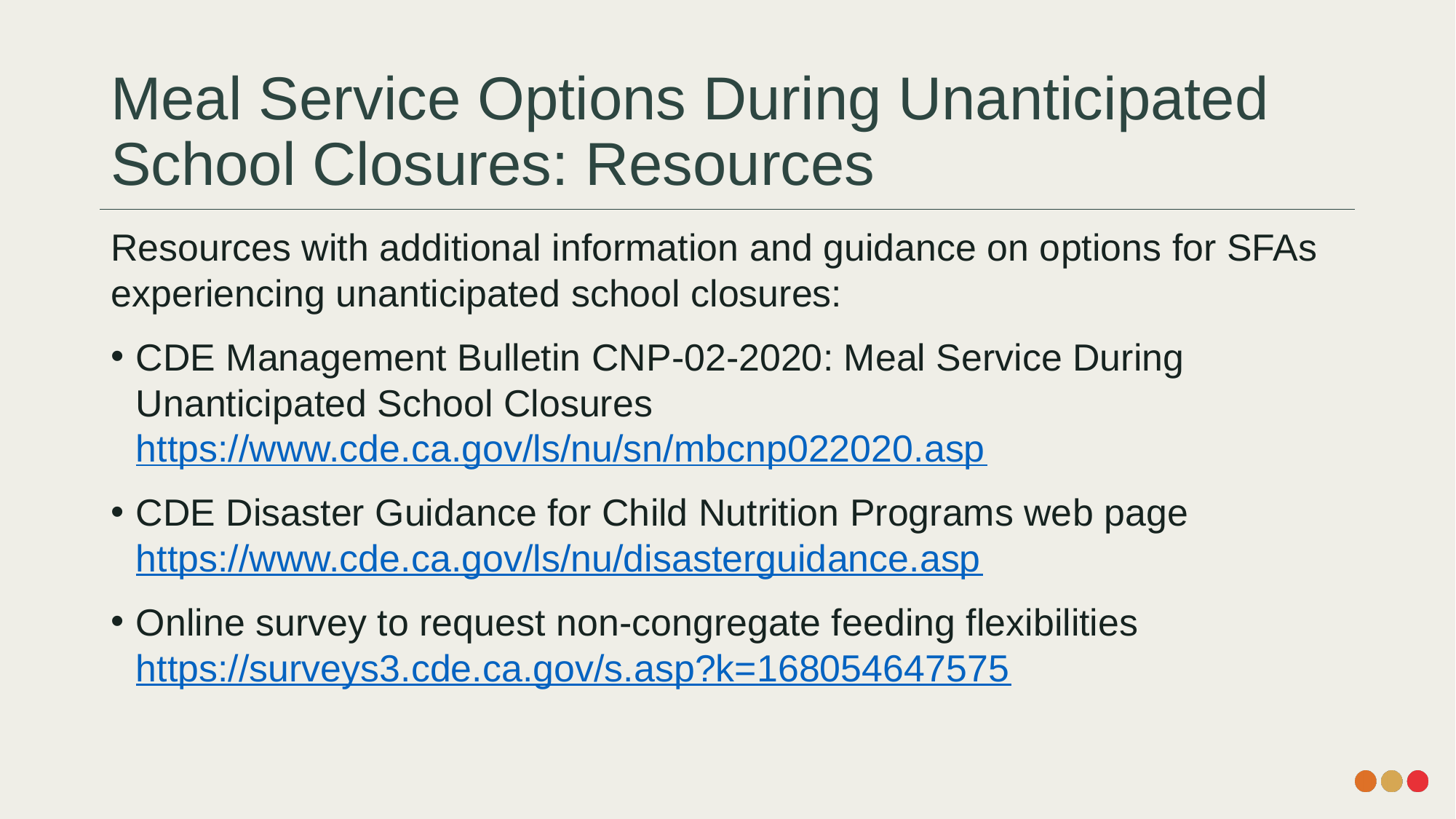

# Meal Service Options During Unanticipated School Closures: Resources
Resources with additional information and guidance on options for SFAs experiencing unanticipated school closures:
CDE Management Bulletin CNP-02-2020: Meal Service During Unanticipated School Closures https://www.cde.ca.gov/ls/nu/sn/mbcnp022020.asp
CDE Disaster Guidance for Child Nutrition Programs web page https://www.cde.ca.gov/ls/nu/disasterguidance.asp
Online survey to request non-congregate feeding flexibilities https://surveys3.cde.ca.gov/s.asp?k=168054647575